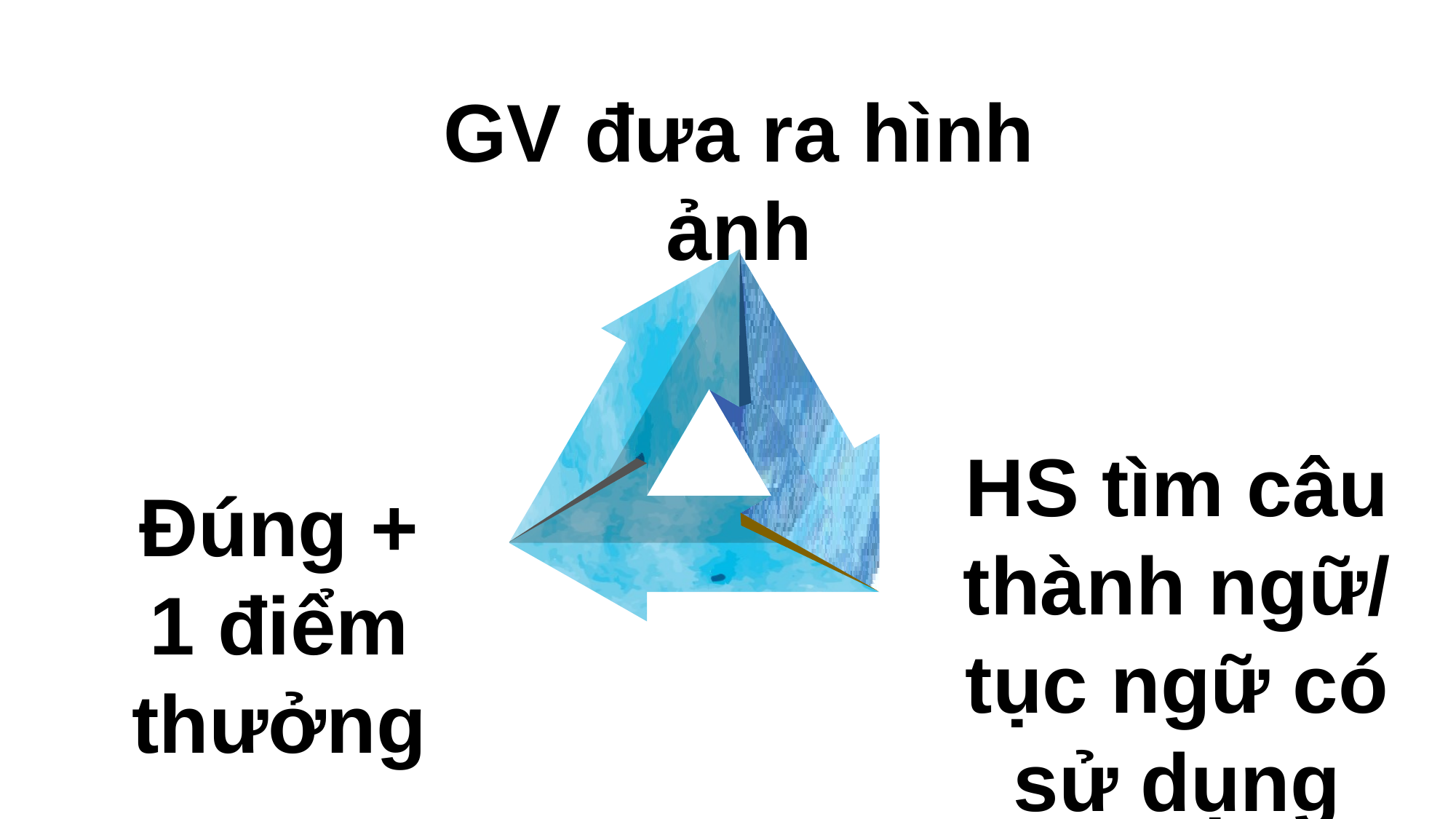

GV đưa ra hình ảnh

HS tìm câu thành ngữ/ tục ngữ có sử dụng BPTT
Đúng + 1 điểm thưởng